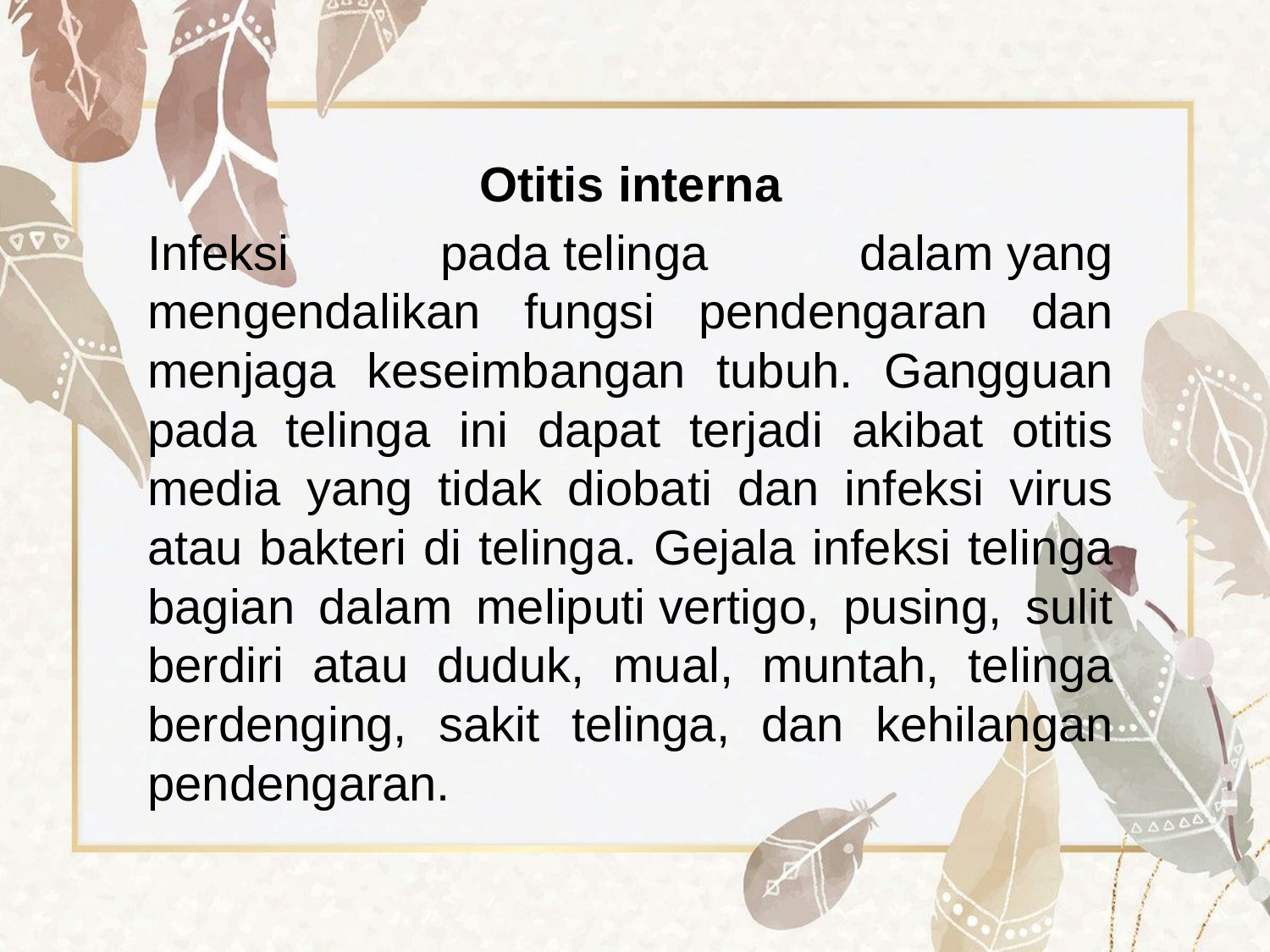

Otitis interna
Infeksi pada telinga dalam yang mengendalikan fungsi pendengaran dan menjaga keseimbangan tubuh. Gangguan pada telinga ini dapat terjadi akibat otitis media yang tidak diobati dan infeksi virus atau bakteri di telinga. Gejala infeksi telinga bagian dalam meliputi vertigo, pusing, sulit berdiri atau duduk, mual, muntah, telinga berdenging, sakit telinga, dan kehilangan pendengaran.